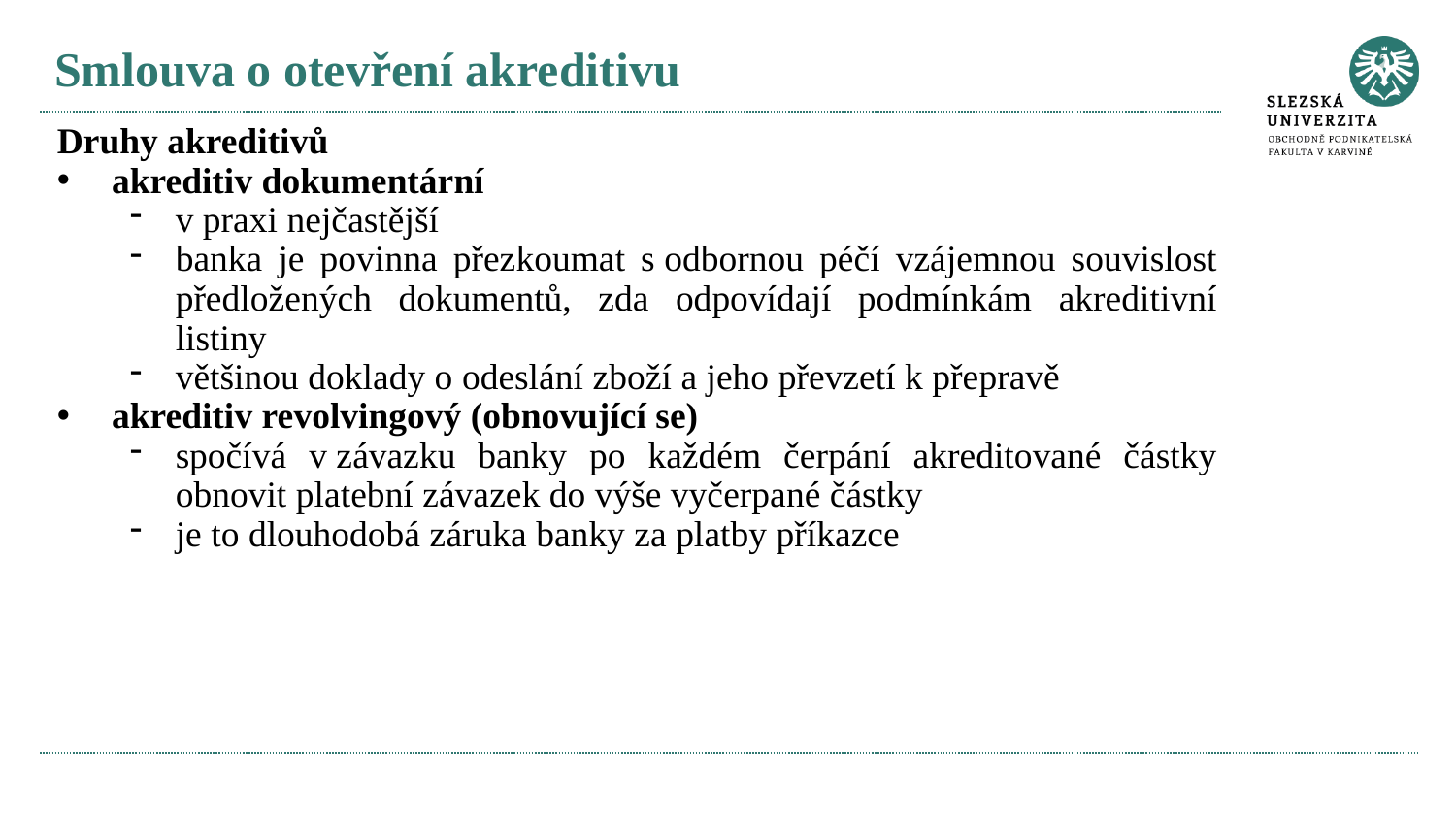

# Smlouva o otevření akreditivu
Druhy akreditivů
akreditiv dokumentární
v praxi nejčastější
banka je povinna přezkoumat s odbornou péčí vzájemnou souvislost předložených dokumentů, zda odpovídají podmínkám akreditivní listiny
většinou doklady o odeslání zboží a jeho převzetí k přepravě
akreditiv revolvingový (obnovující se)
spočívá v závazku banky po každém čerpání akreditované částky obnovit platební závazek do výše vyčerpané částky
je to dlouhodobá záruka banky za platby příkazce